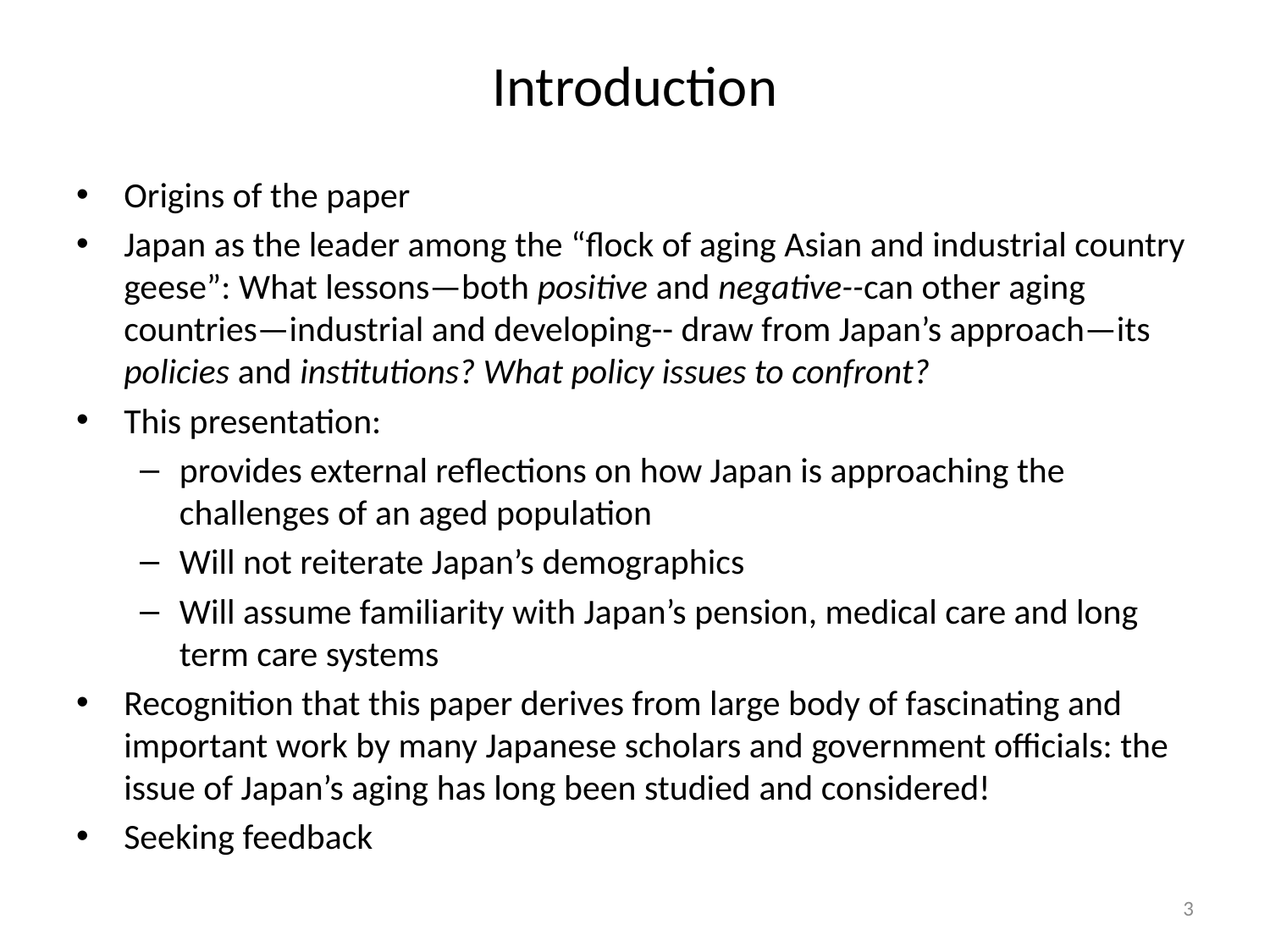

# Introduction
Origins of the paper
Japan as the leader among the “flock of aging Asian and industrial country geese”: What lessons—both positive and negative--can other aging countries—industrial and developing-- draw from Japan’s approach—its policies and institutions? What policy issues to confront?
This presentation:
provides external reflections on how Japan is approaching the challenges of an aged population
Will not reiterate Japan’s demographics
Will assume familiarity with Japan’s pension, medical care and long term care systems
Recognition that this paper derives from large body of fascinating and important work by many Japanese scholars and government officials: the issue of Japan’s aging has long been studied and considered!
Seeking feedback

3